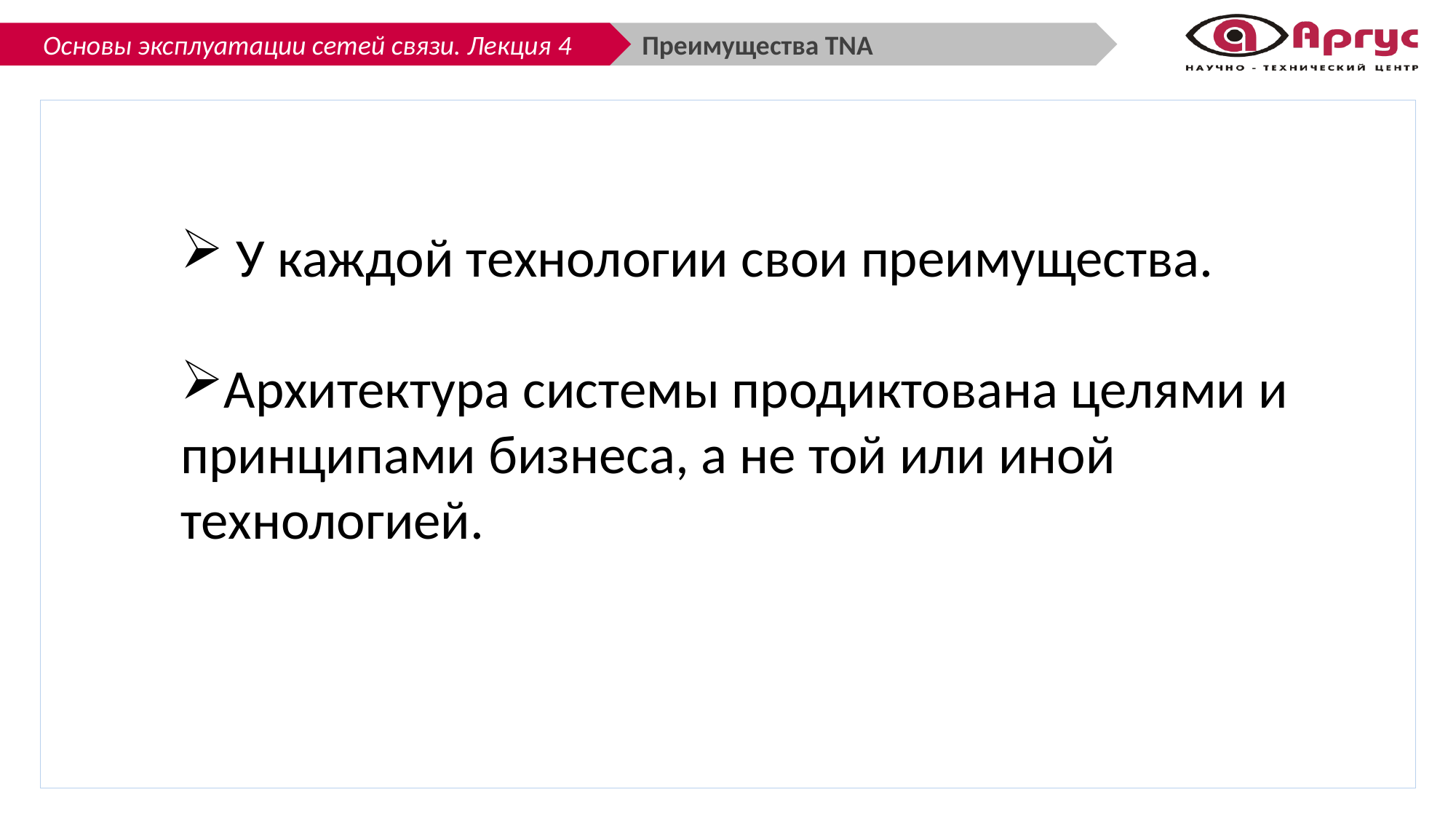

Преимущества TNA
 У каждой технологии свои преимущества.

Архитектура системы продиктована целями и принципами бизнеса, а не той или иной технологией.